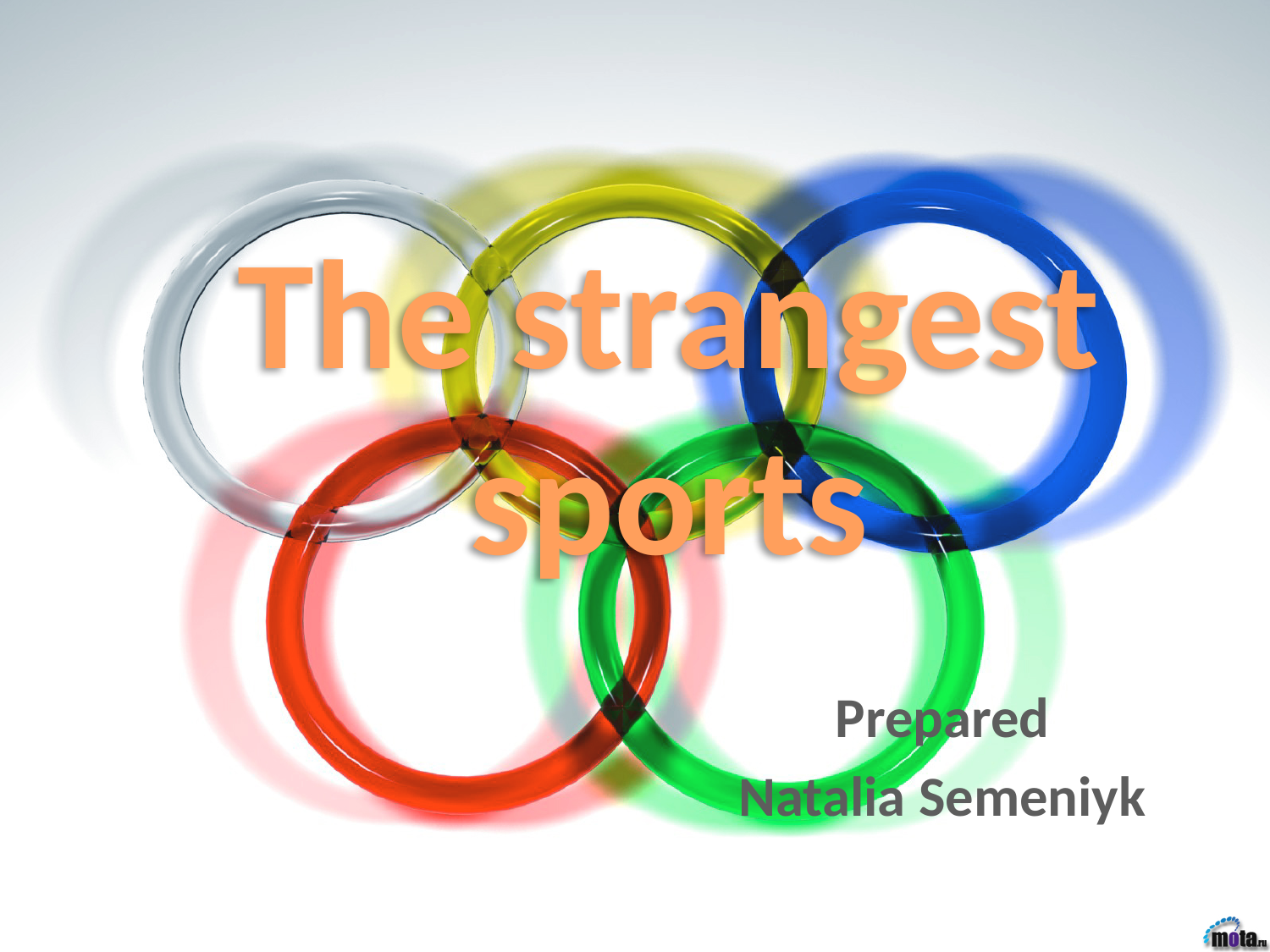

# The strangest sports
Prepared
Natalia Semeniyk